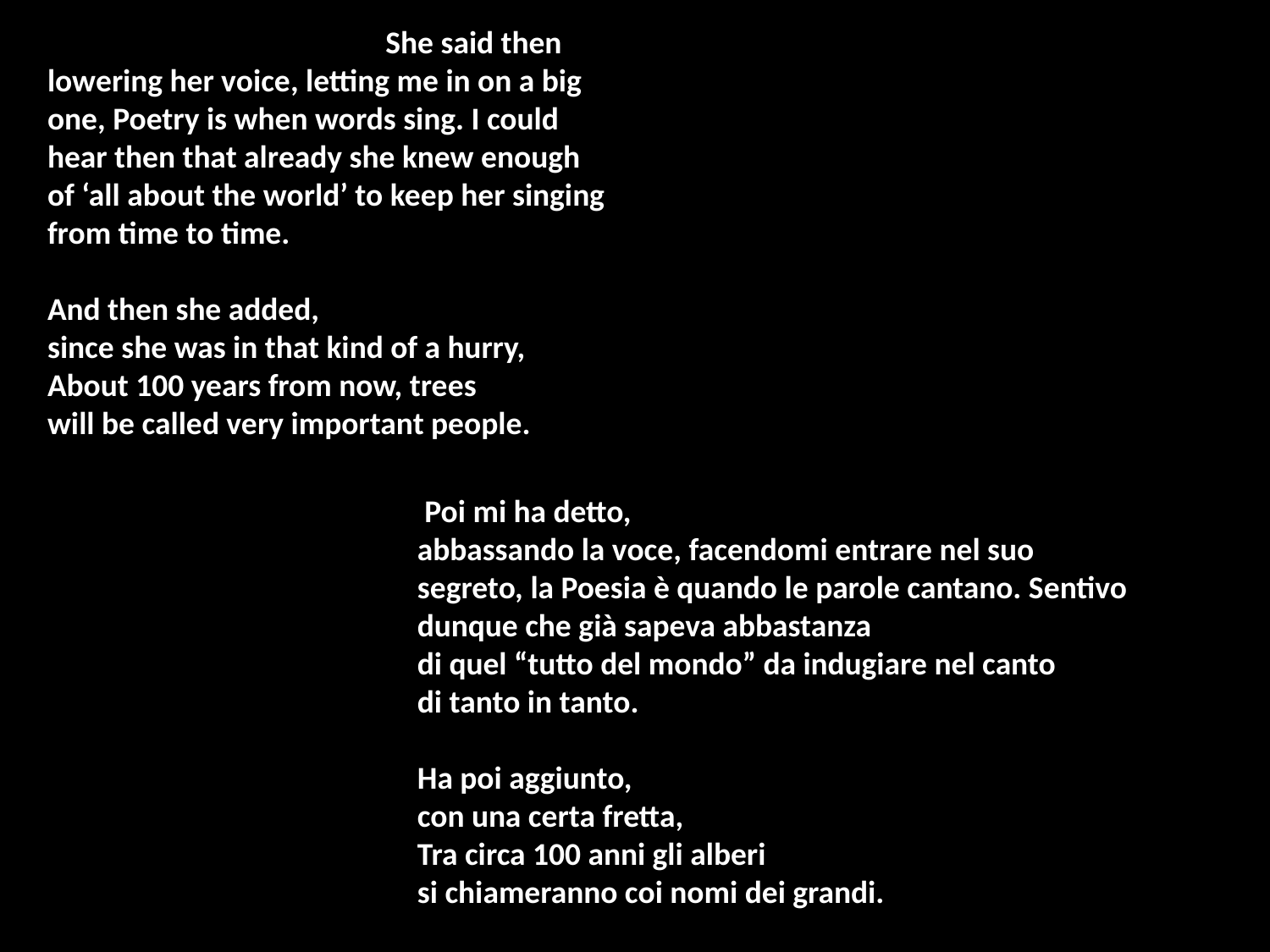

She said then
lowering her voice, letting me in on a big
one, Poetry is when words sing. I could
hear then that already she knew enough
of ‘all about the world’ to keep her singing
from time to time.

And then she added,
since she was in that kind of a hurry,
About 100 years from now, trees
will be called very important people.
 Poi mi ha detto,
abbassando la voce, facendomi entrare nel suo
segreto, la Poesia è quando le parole cantano. Sentivo dunque che già sapeva abbastanza
di quel “tutto del mondo” da indugiare nel canto
di tanto in tanto.

Ha poi aggiunto,
con una certa fretta,
Tra circa 100 anni gli alberi
si chiameranno coi nomi dei grandi.